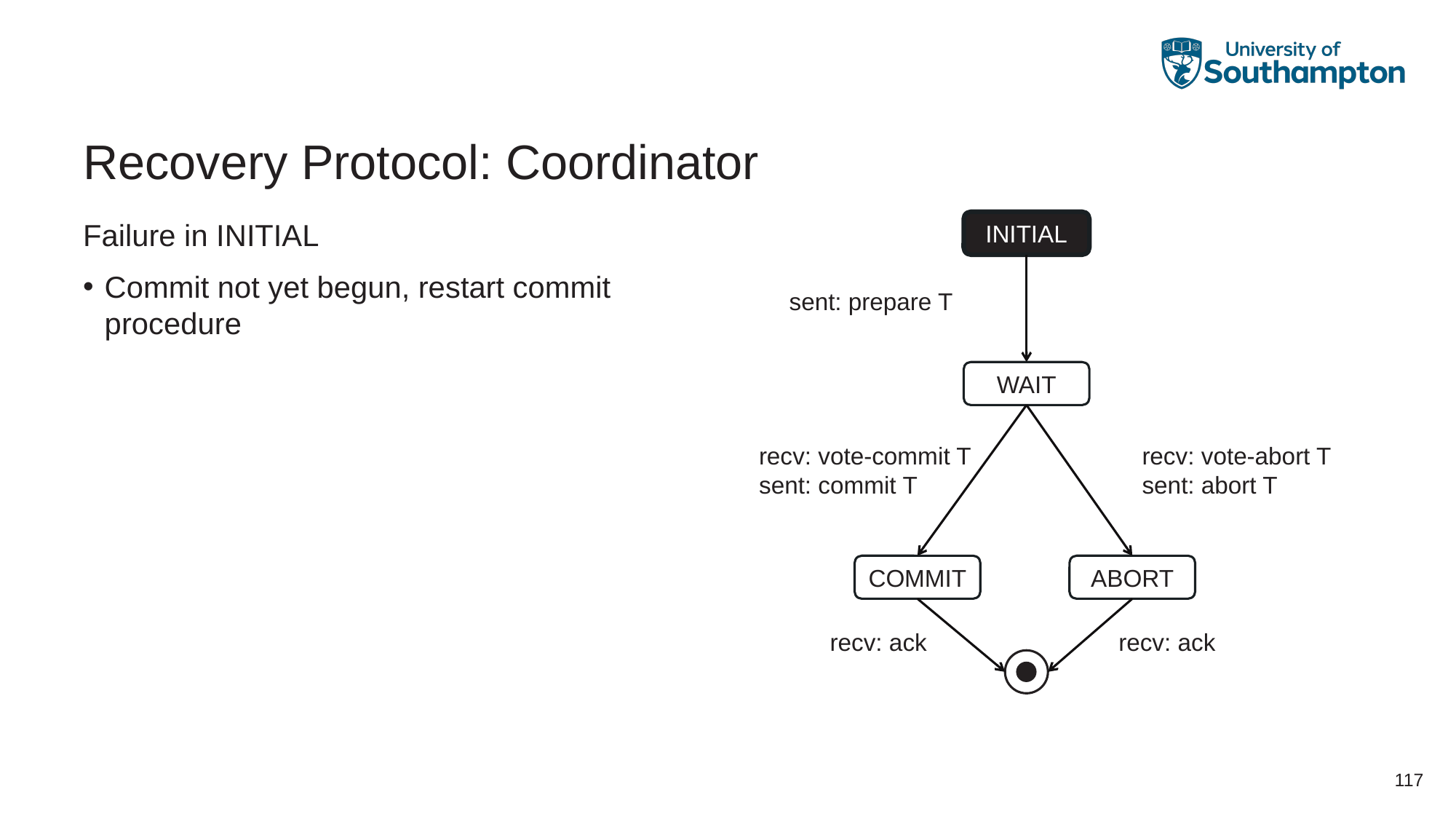

# Recovery Protocol: Coordinator
Failure in INITIAL
Commit not yet begun, restart commit procedure
INITIAL
sent: prepare T
WAIT
recv: vote-commit T
sent: commit T
recv: vote-abort T
sent: abort T
COMMIT
ABORT
recv: ack
recv: ack